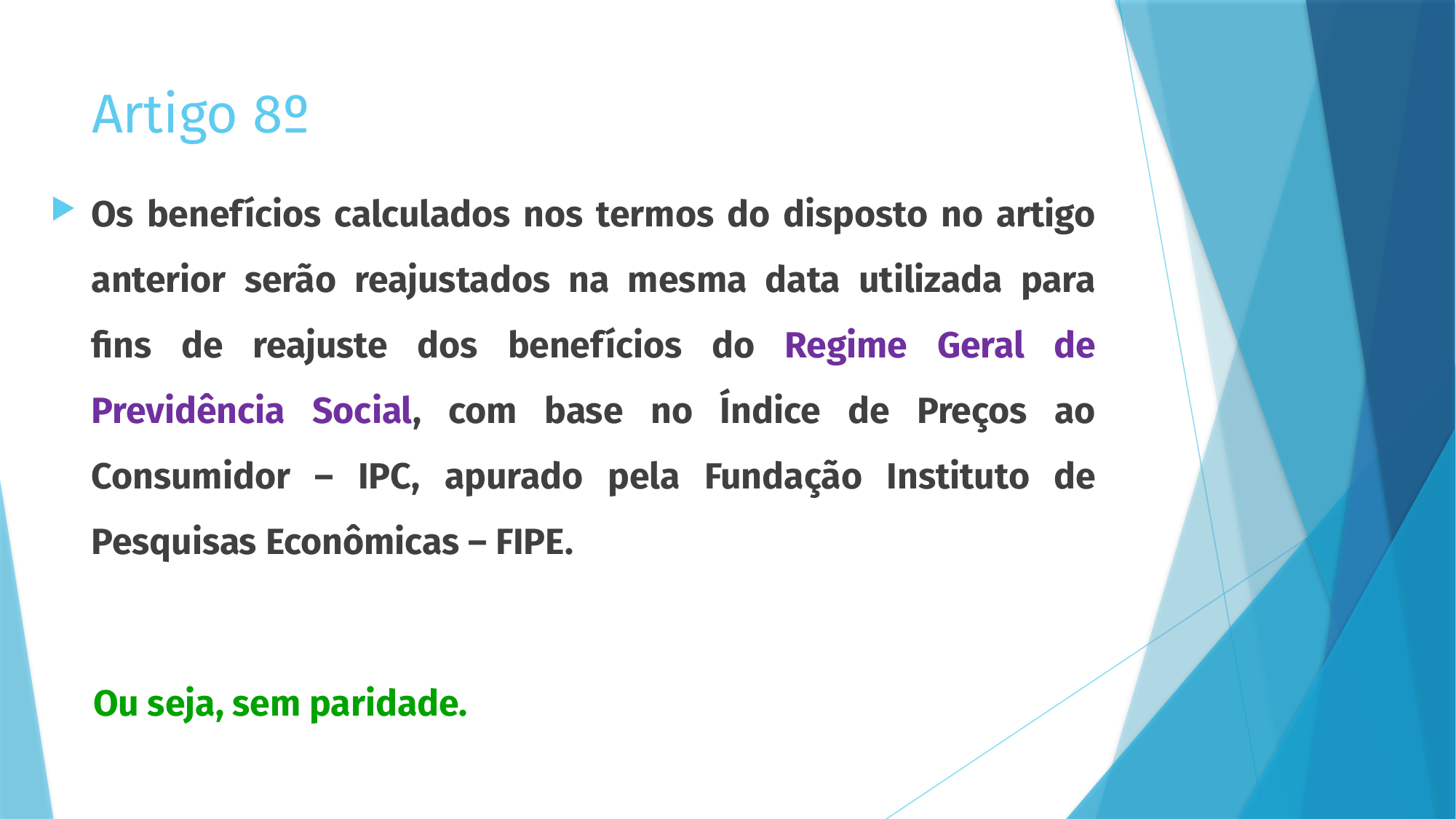

# Artigo 8º
Os benefícios calculados nos termos do disposto no artigo anterior serão reajustados na mesma data utilizada para fins de reajuste dos benefícios do Regime Geral de Previdência Social, com base no Índice de Preços ao Consumidor – IPC, apurado pela Fundação Instituto de Pesquisas Econômicas – FIPE.

     Ou seja, sem paridade.